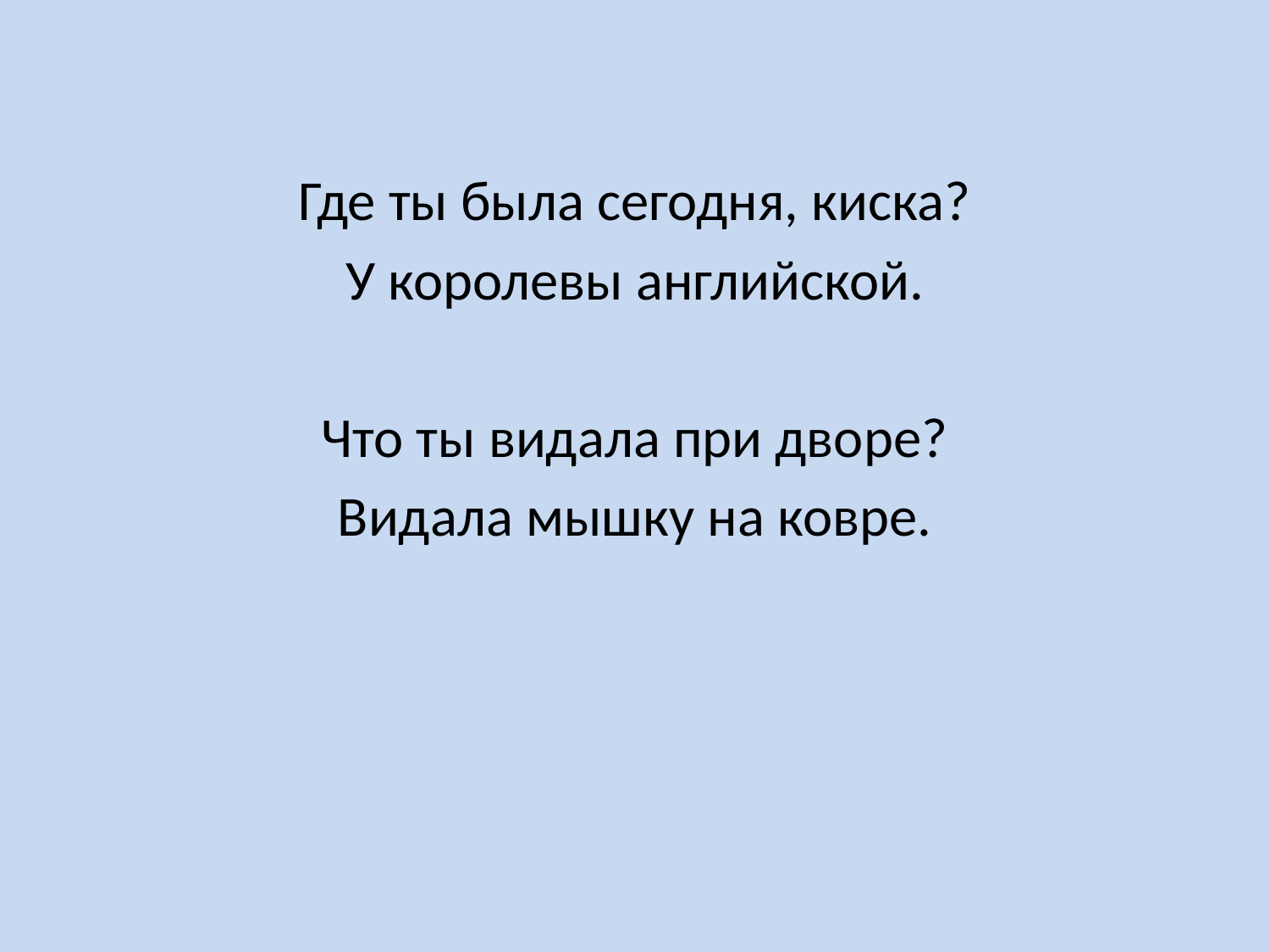

Где ты была сегодня, киска?
У королевы английской.

Что ты видала при дворе?
Видала мышку на ковре.

#